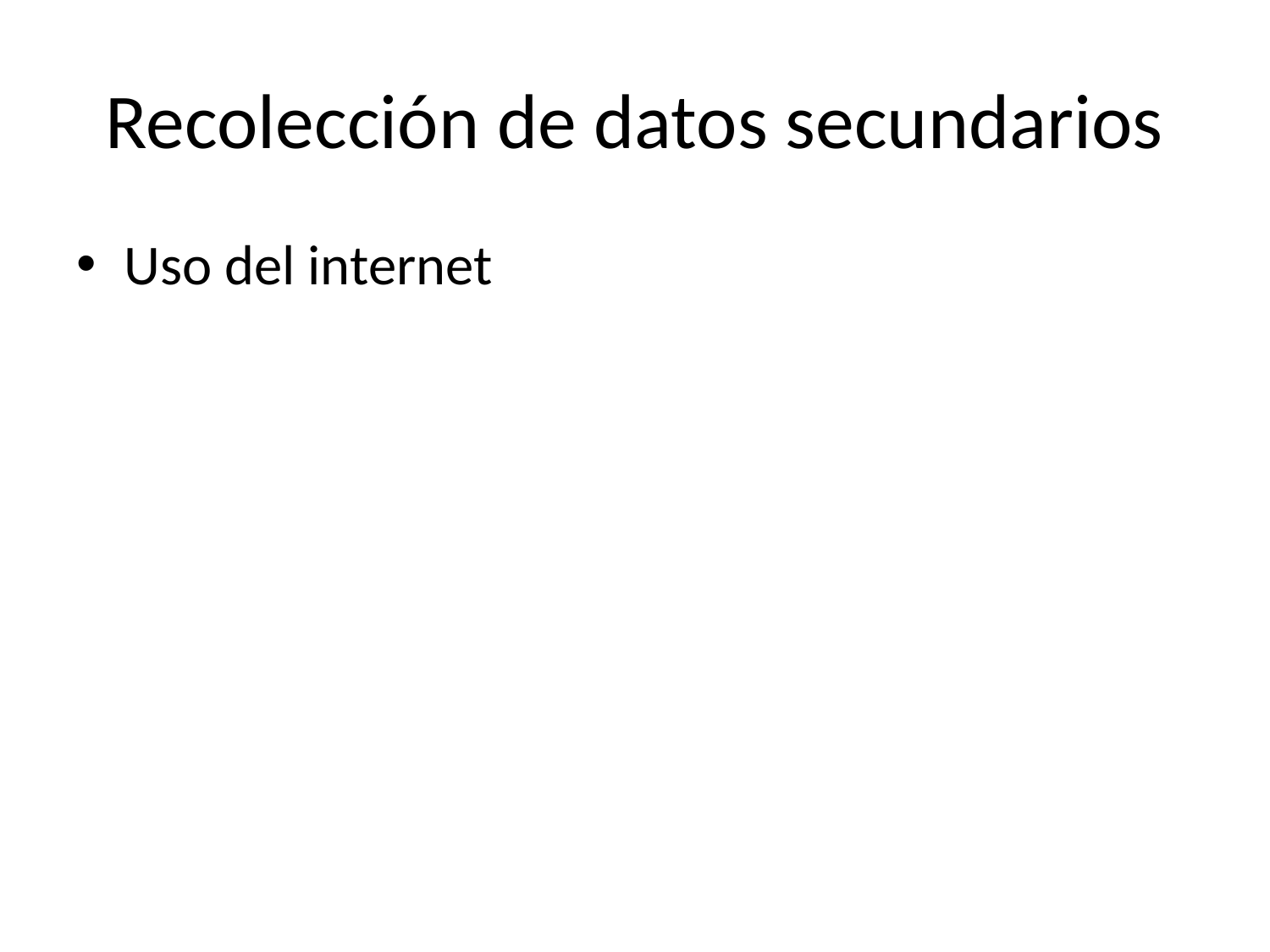

# Recolección de datos secundarios
Uso del internet